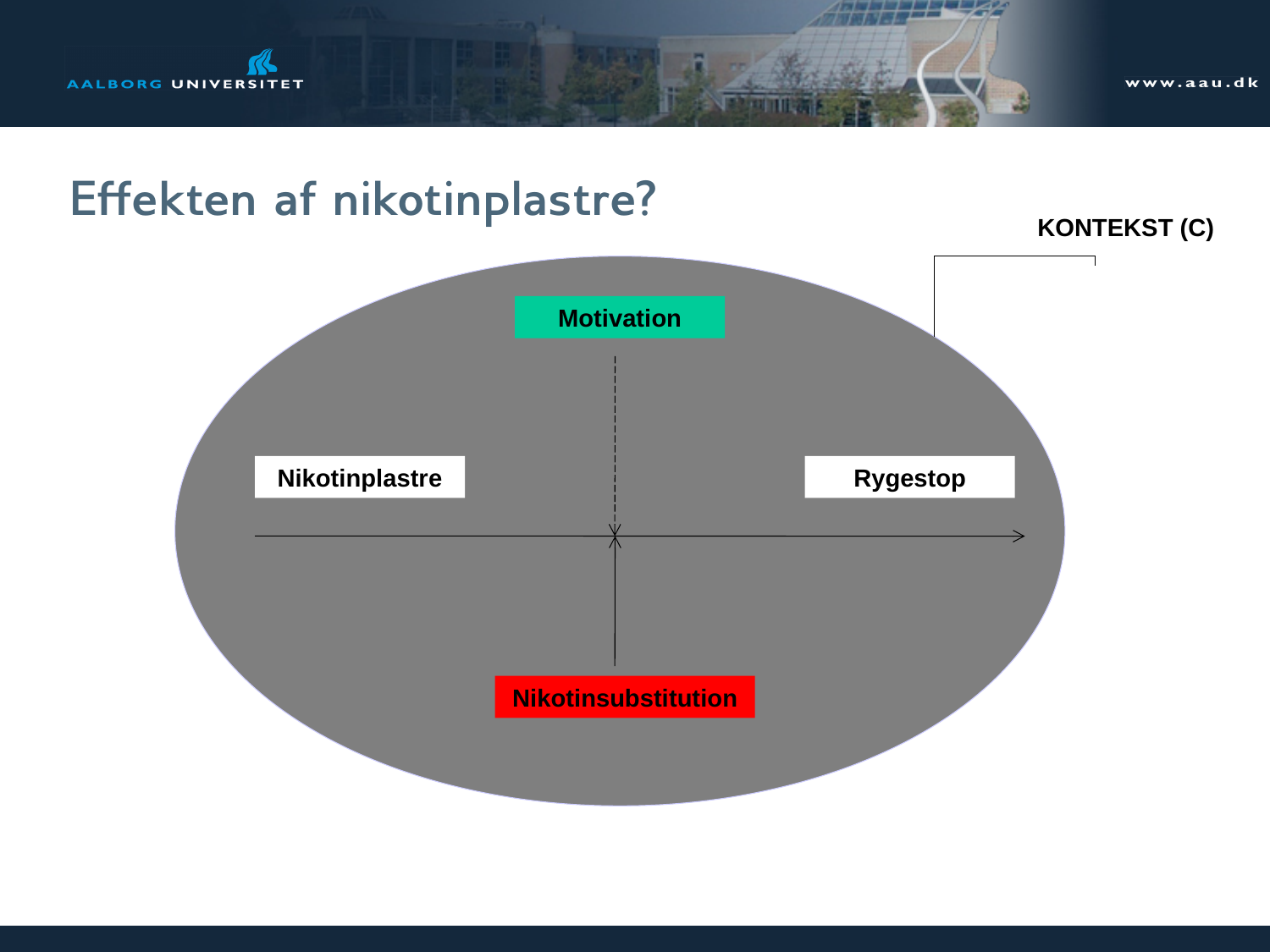

# Effekten af nikotinplastre?
KONTEKST (C)

Motivation
Nikotinplastre
Rygestop
Nikotinsubstitution